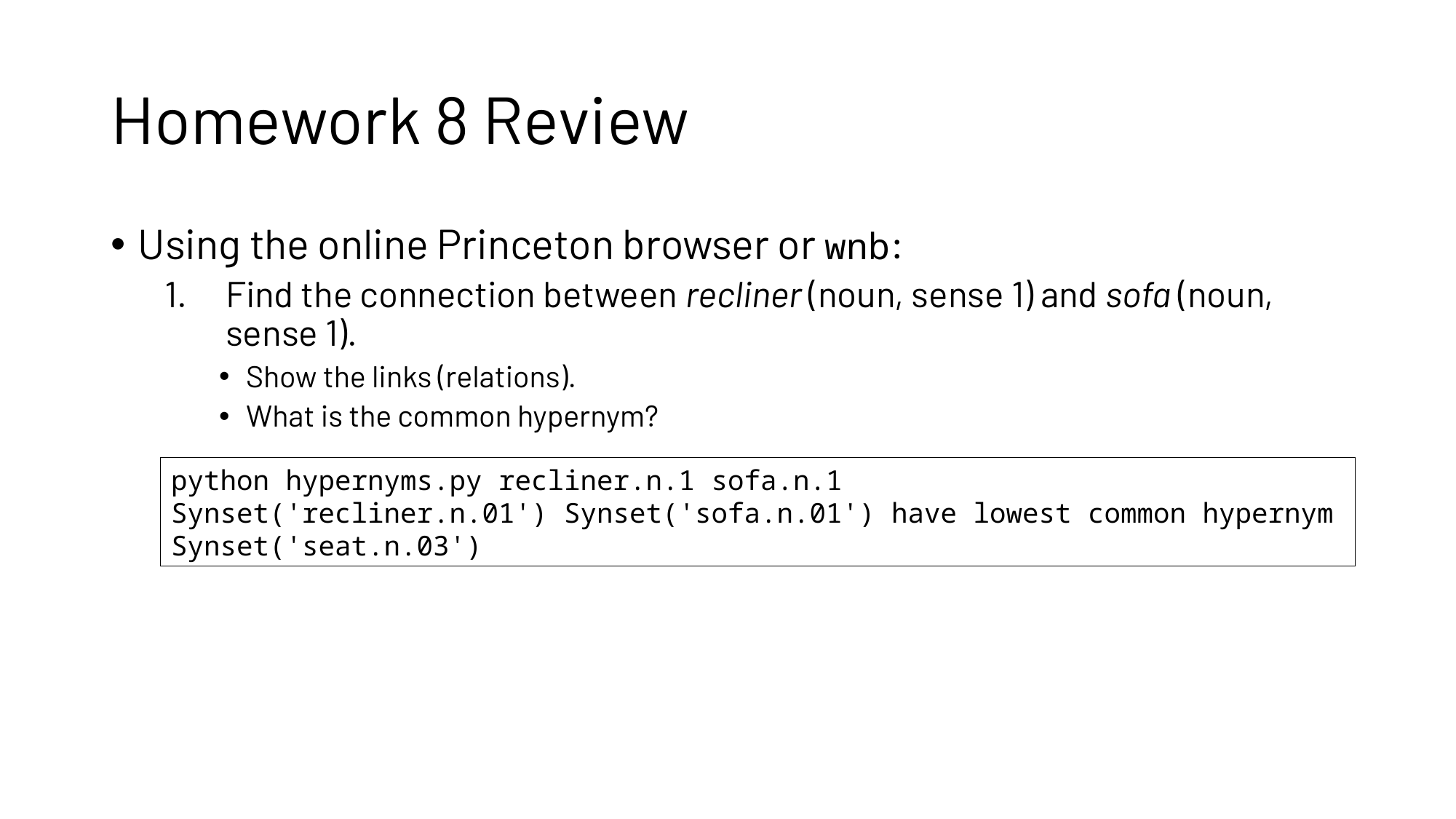

# Homework 8 Review
Using the online Princeton browser or wnb:
Find the connection between recliner (noun, sense 1) and sofa (noun, sense 1).
Show the links (relations).
What is the common hypernym?
python hypernyms.py recliner.n.1 sofa.n.1
Synset('recliner.n.01') Synset('sofa.n.01') have lowest common hypernym Synset('seat.n.03')